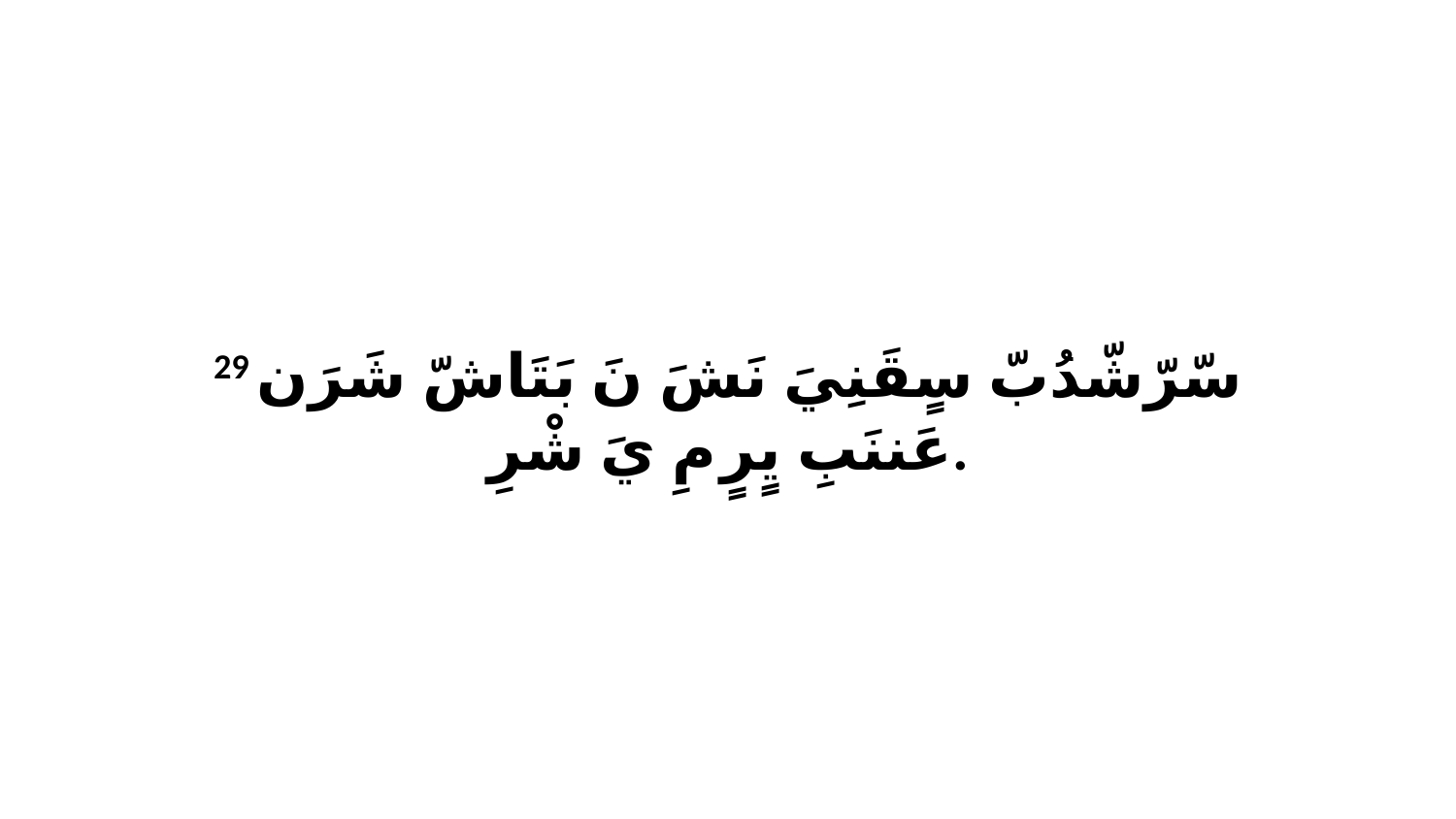

29 سّرّشّدُبّ سٍقَنِيَ نَشَ نَ بَتَاشّ شَرَن عَننَبِ يٍرٍ مِ يَ شْرِ.